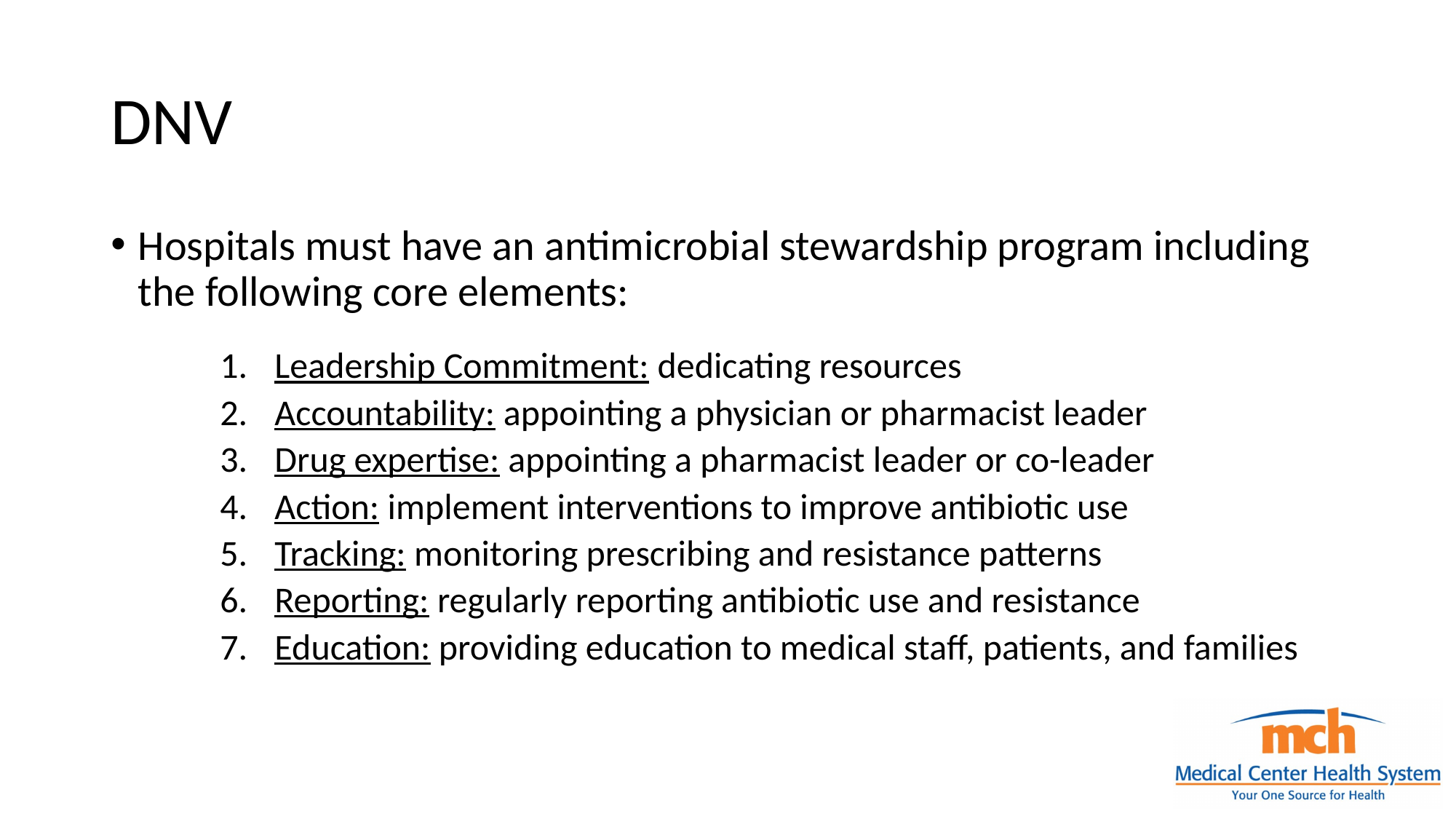

# DNV
Hospitals must have an antimicrobial stewardship program including the following core elements:

Leadership Commitment: dedicating resources
Accountability: appointing a physician or pharmacist leader
Drug expertise: appointing a pharmacist leader or co-leader
Action: implement interventions to improve antibiotic use
Tracking: monitoring prescribing and resistance patterns
Reporting: regularly reporting antibiotic use and resistance
Education: providing education to medical staff, patients, and families